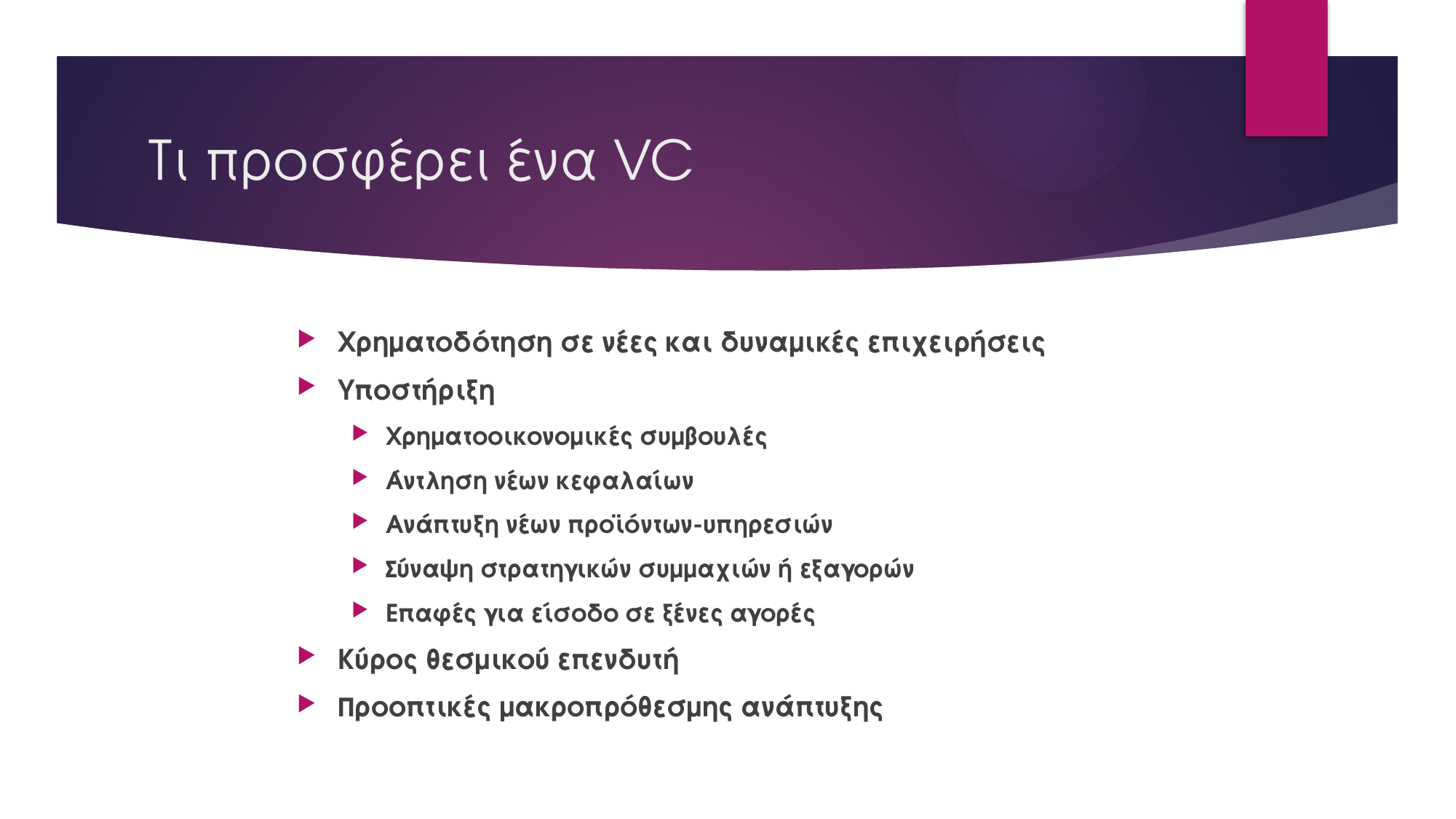

# Τι προσφέρει ένα VC
Χρηματοδότηση σε νέες και δυναμικές επιχειρήσεις
Υποστήριξη
Χρηματοοικονομικές συμβουλές
Άντληση νέων κεφαλαίων
Ανάπτυξη νέων προϊόντων-υπηρεσιών
Σύναψη στρατηγικών συμμαχιών ή εξαγορών
Επαφές για είσοδο σε ξένες αγορές
Κύρος θεσμικού επενδυτή
Προοπτικές μακροπρόθεσμης ανάπτυξης